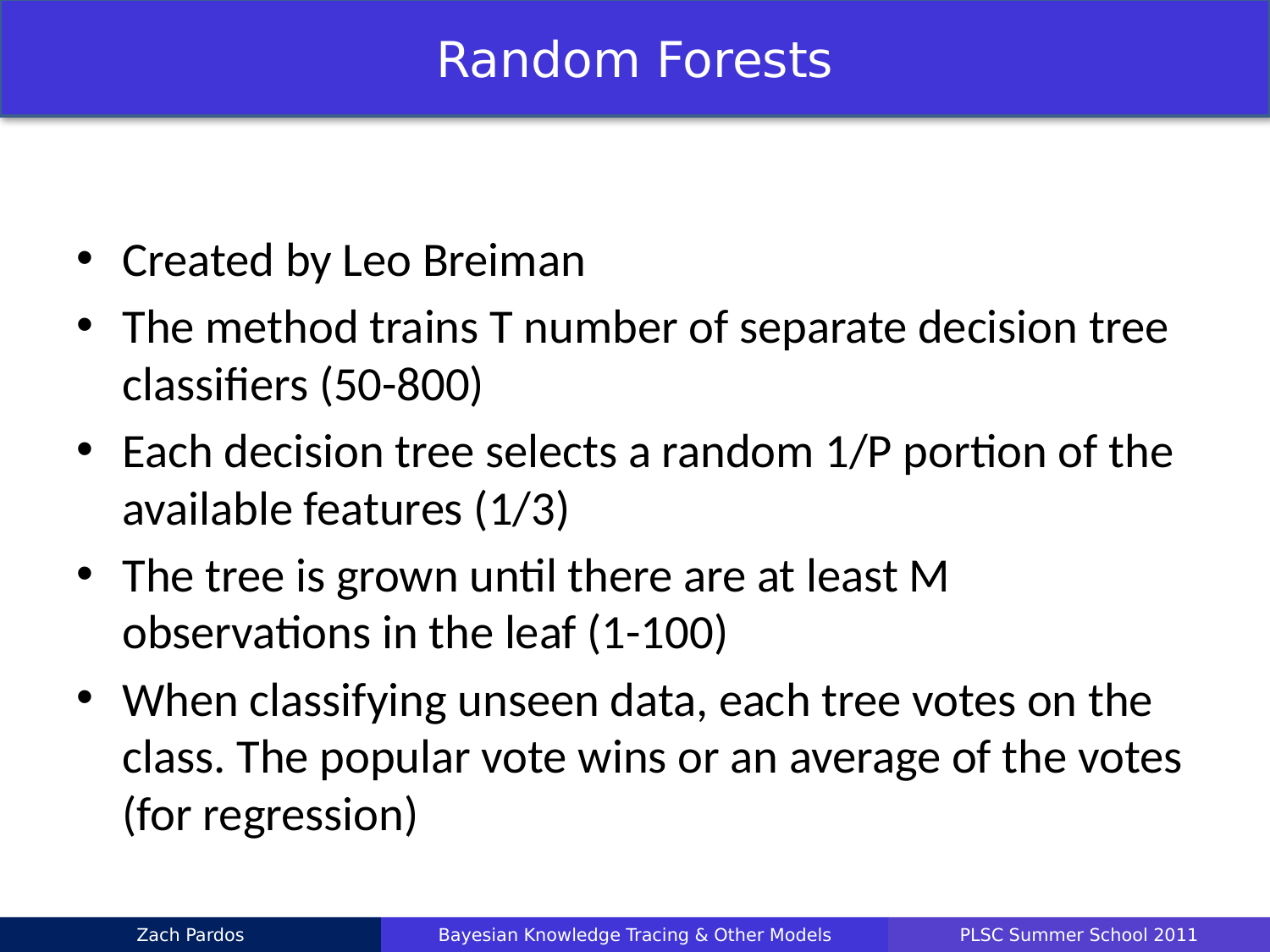

Random Forests
#
Created by Leo Breiman
The method trains T number of separate decision tree classifiers (50-800)
Each decision tree selects a random 1/P portion of the available features (1/3)
The tree is grown until there are at least M observations in the leaf (1-100)
When classifying unseen data, each tree votes on the class. The popular vote wins or an average of the votes (for regression)
Zach Pardos
Bayesian Knowledge Tracing & Other Models
PLSC Summer School 2011